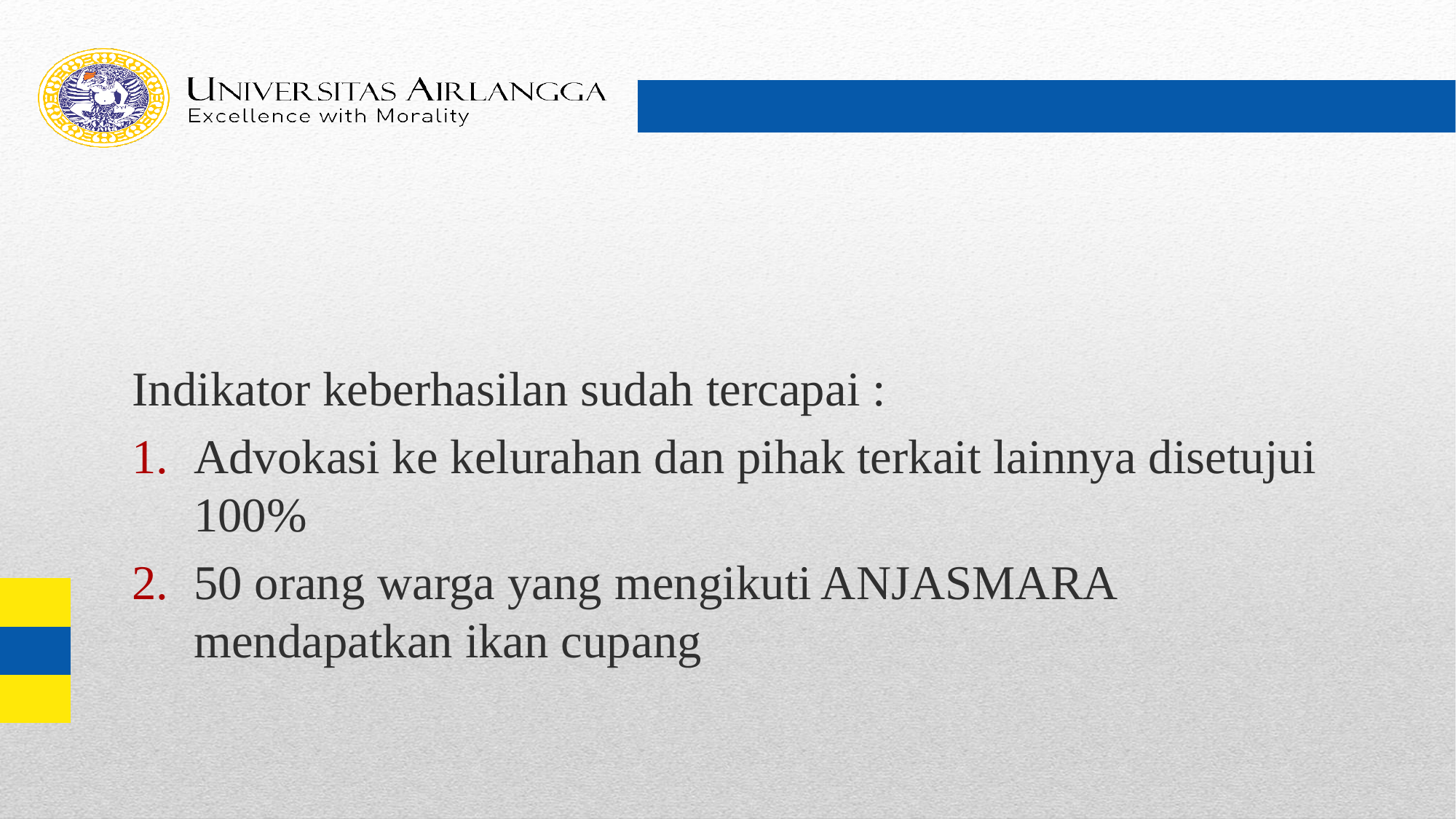

#
Indikator keberhasilan sudah tercapai :
Advokasi ke kelurahan dan pihak terkait lainnya disetujui 100%
50 orang warga yang mengikuti ANJASMARA mendapatkan ikan cupang